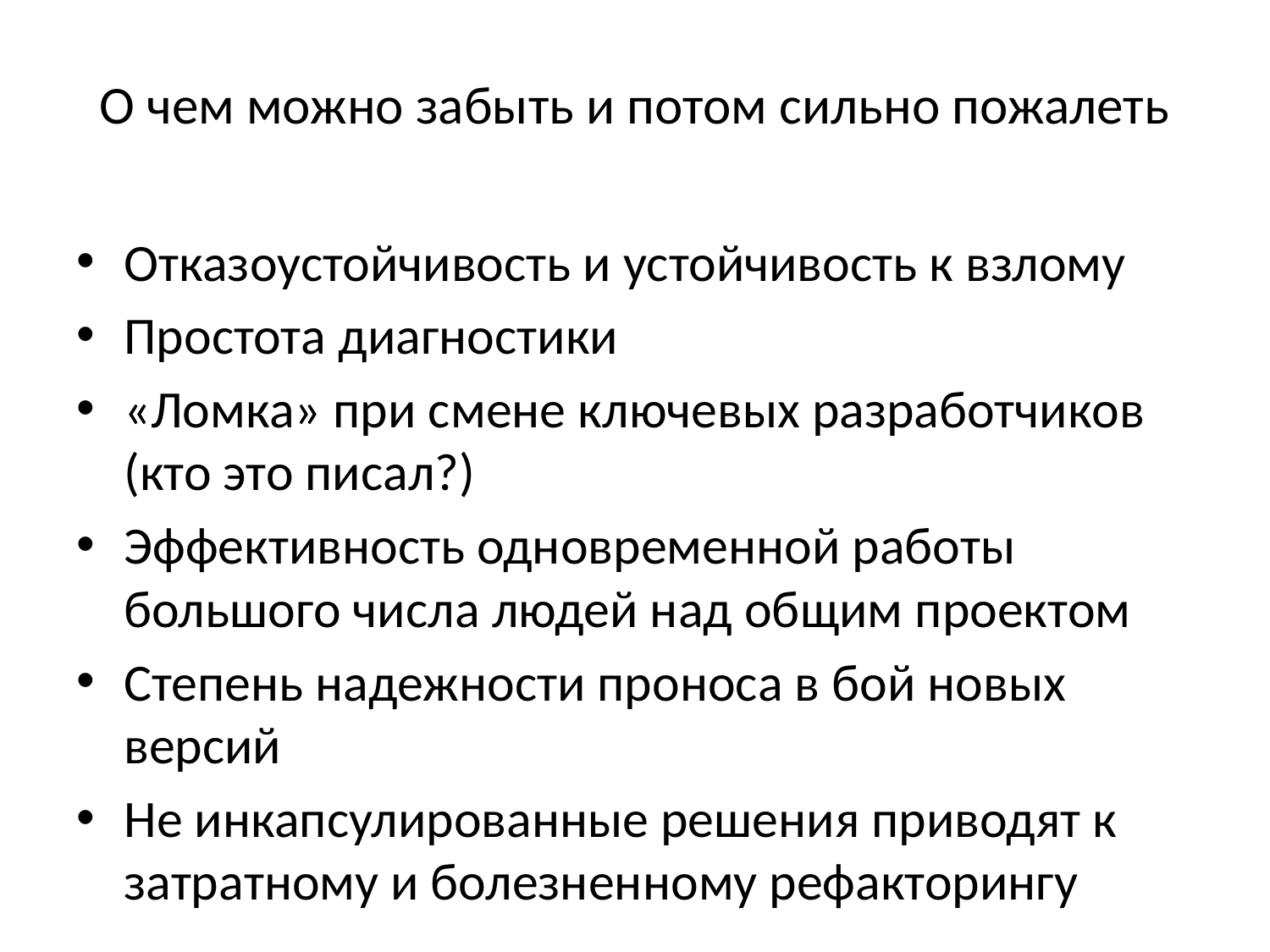

# О чем можно забыть и потом сильно пожалеть
Отказоустойчивость и устойчивость к взлому
Простота диагностики
«Ломка» при смене ключевых разработчиков (кто это писал?)
Эффективность одновременной работы большого числа людей над общим проектом
Степень надежности проноса в бой новых версий
Не инкапсулированные решения приводят к затратному и болезненному рефакторингу